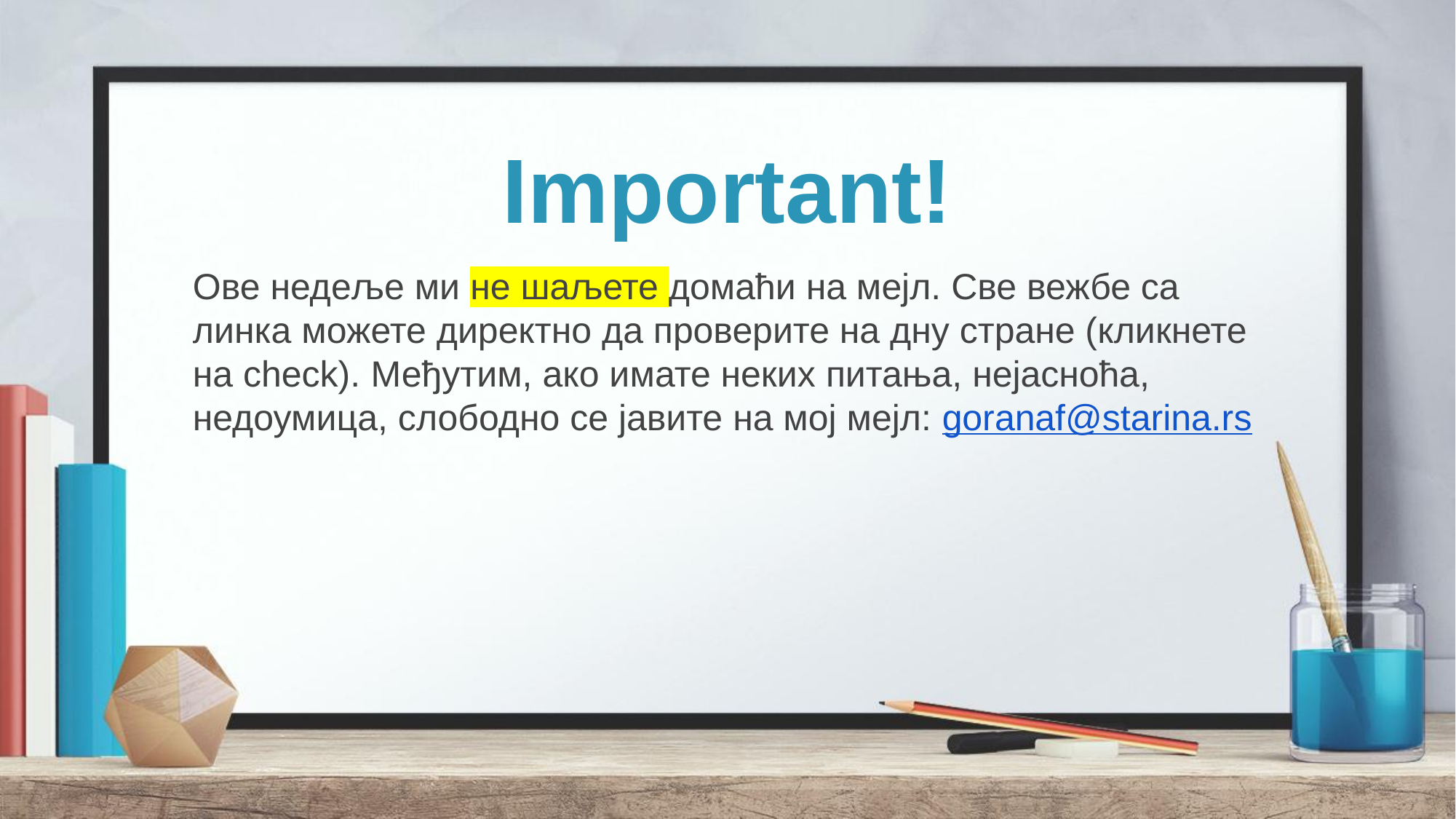

# Important!
Ове недеље ми не шаљете домаћи на мејл. Све вежбе са линка можете директно да проверите на дну стране (кликнете на check). Међутим, ако имате неких питања, нејасноћа, недоумица, слободно се јавите на мој мејл: goranaf@starina.rs